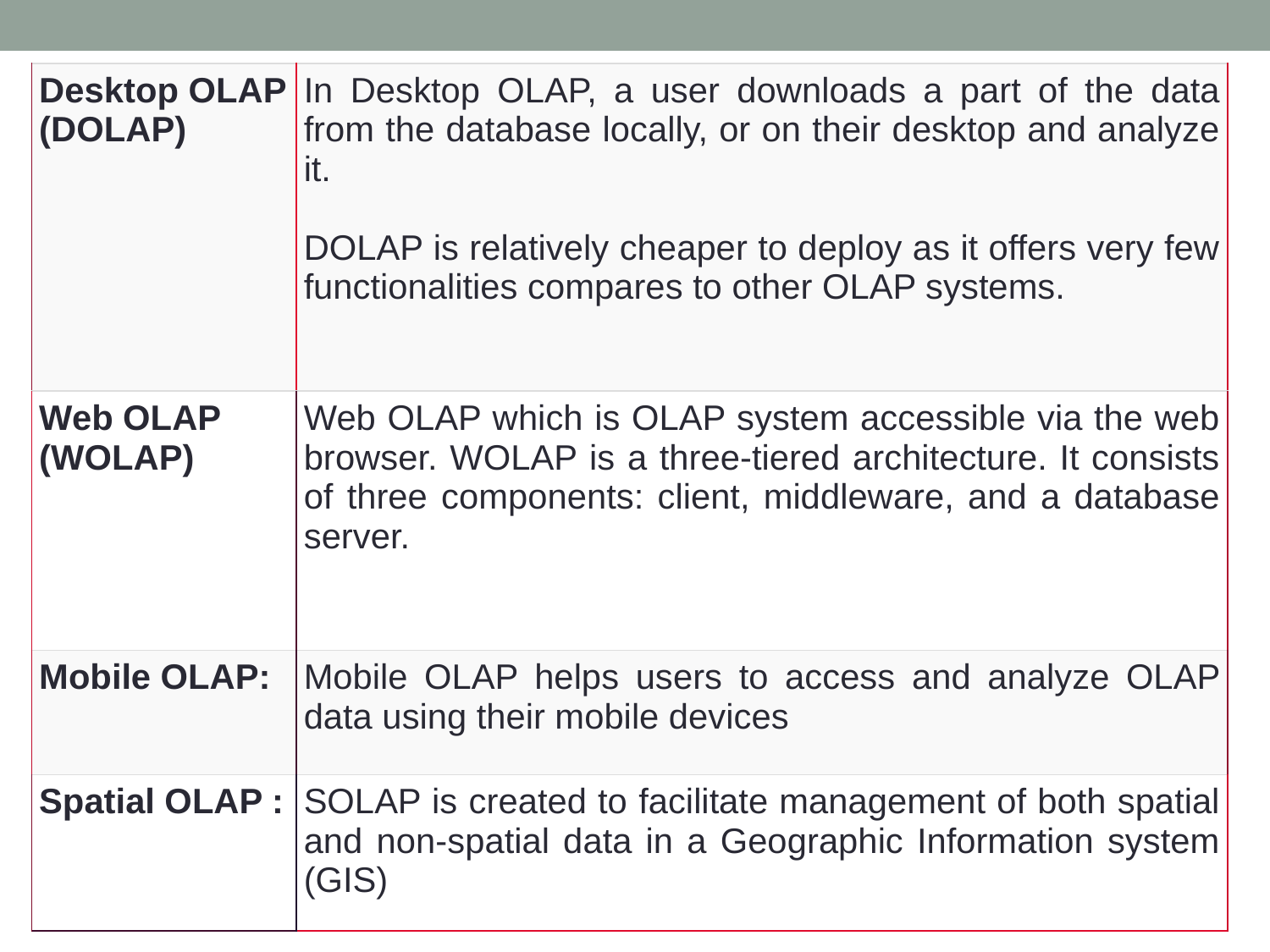

| Desktop OLAP (DOLAP) | In Desktop OLAP, a user downloads a part of the data from the database locally, or on their desktop and analyze it. DOLAP is relatively cheaper to deploy as it offers very few functionalities compares to other OLAP systems. |
| --- | --- |
| Web OLAP (WOLAP) | Web OLAP which is OLAP system accessible via the web browser. WOLAP is a three-tiered architecture. It consists of three components: client, middleware, and a database server. |
| Mobile OLAP: | Mobile OLAP helps users to access and analyze OLAP data using their mobile devices |
| Spatial OLAP : | SOLAP is created to facilitate management of both spatial and non-spatial data in a Geographic Information system (GIS) |
.